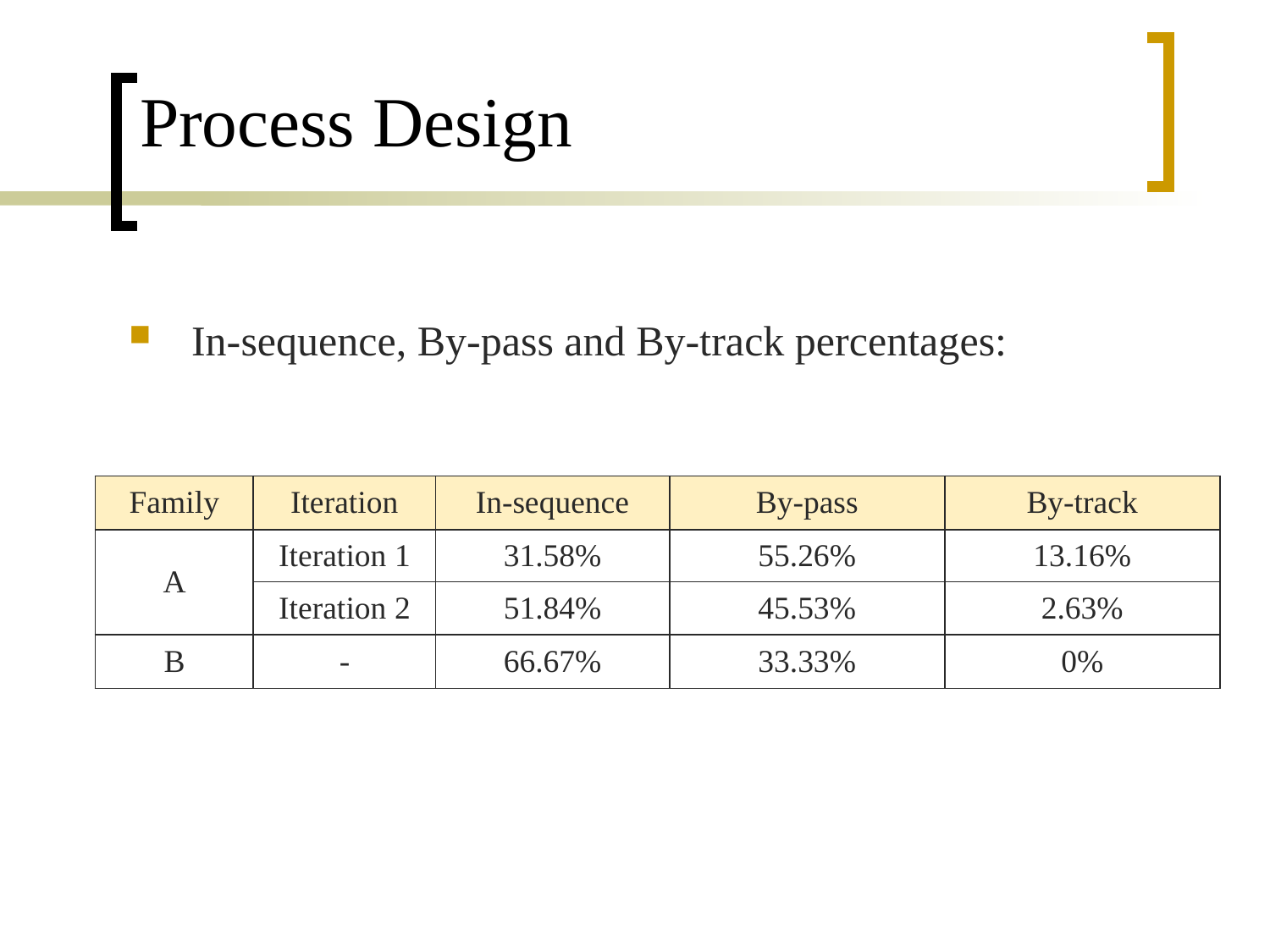

# Process Design
In-sequence, By-pass and By-track percentages:

| Family | Iteration | In-sequence | By-pass | By-track |
| --- | --- | --- | --- | --- |
| A | Iteration 1 | 31.58% | 55.26% | 13.16% |
|  | Iteration 2 | 51.84% | 45.53% | 2.63% |
| B | - | 66.67% | 33.33% | 0% |